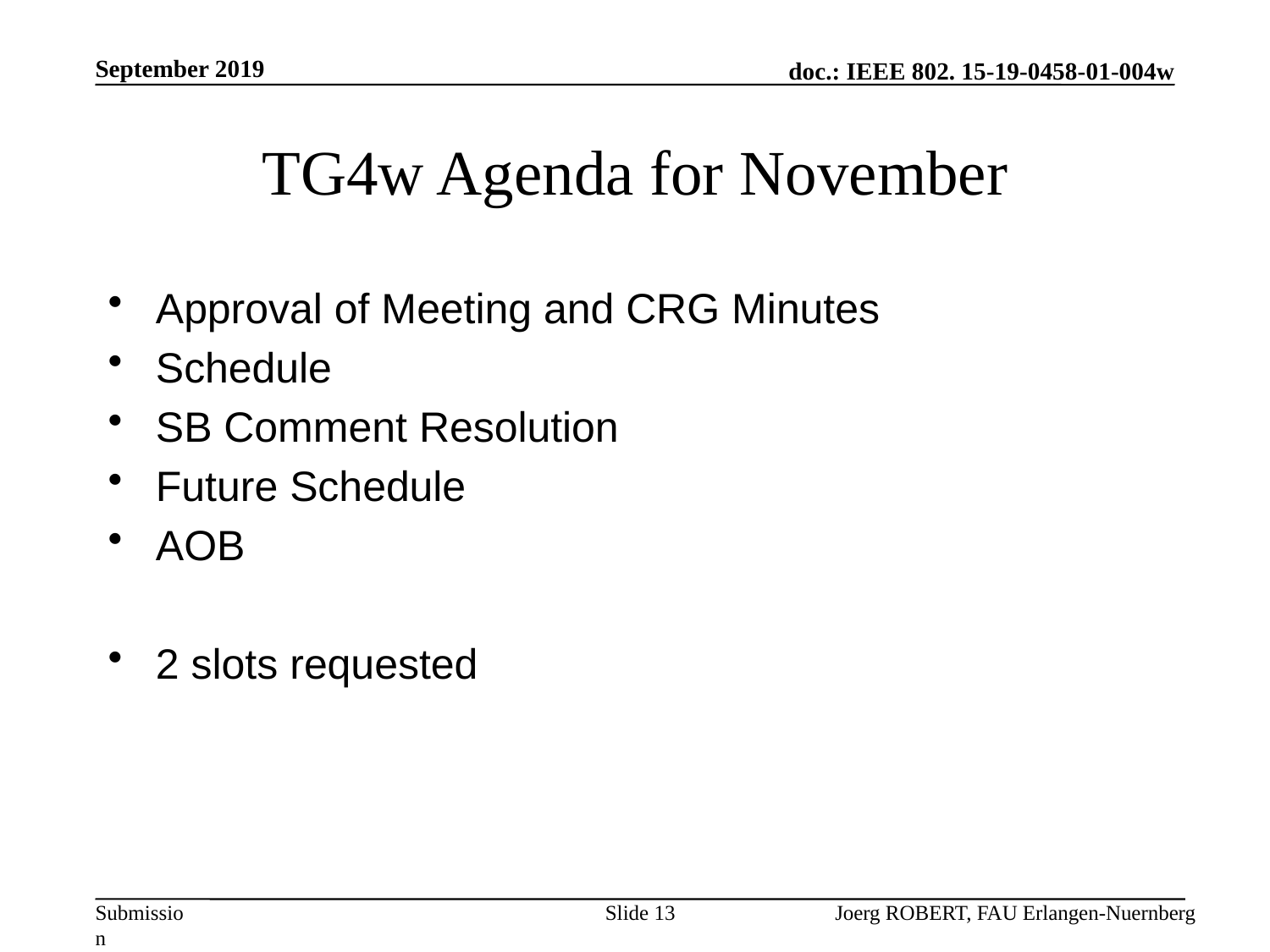

September 2019
# TG4w Agenda for November
Approval of Meeting and CRG Minutes
Schedule
SB Comment Resolution
Future Schedule
AOB

2 slots requested

Slide 13
Joerg ROBERT, FAU Erlangen-Nuernberg